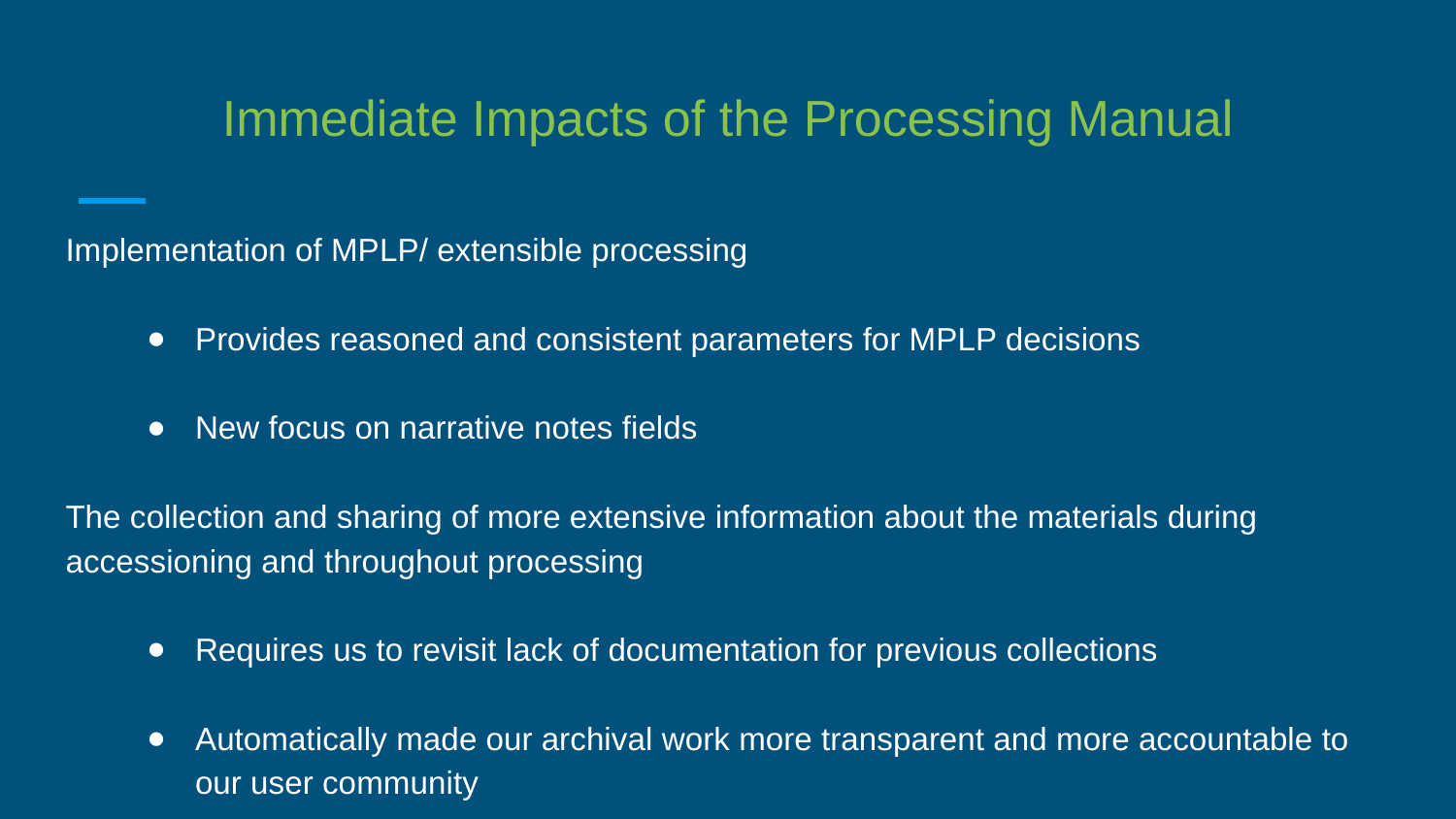

# Immediate Impacts of the Processing Manual

Implementation of MPLP/ extensible processing

Provides reasoned and consistent parameters for MPLP decisions

New focus on narrative notes fields

The collection and sharing of more extensive information about the materials during accessioning and throughout processing

Requires us to revisit lack of documentation for previous collections

Automatically made our archival work more transparent and more accountable to our user community